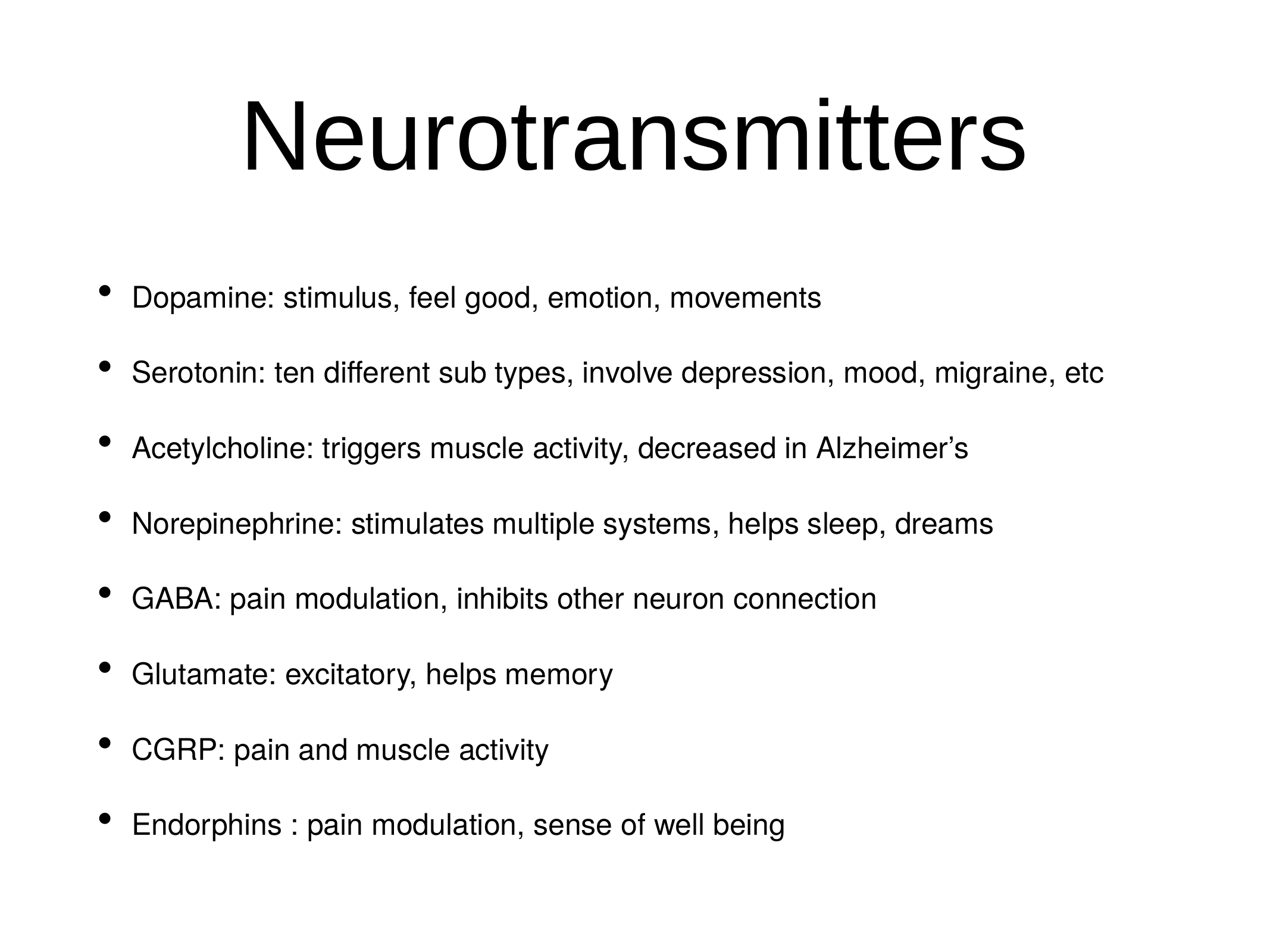

Dopamine: stimulus, feel good, emotion, movements
Serotonin: ten different sub types, involve depression, mood, migraine, etc
Acetylcholine: triggers muscle activity, decreased in Alzheimer’s
Norepinephrine: stimulates multiple systems, helps sleep, dreams
GABA: pain modulation, inhibits other neuron connection
Glutamate: excitatory, helps memory
CGRP: pain and muscle activity
Endorphins : pain modulation, sense of well being
# Neurotransmitters